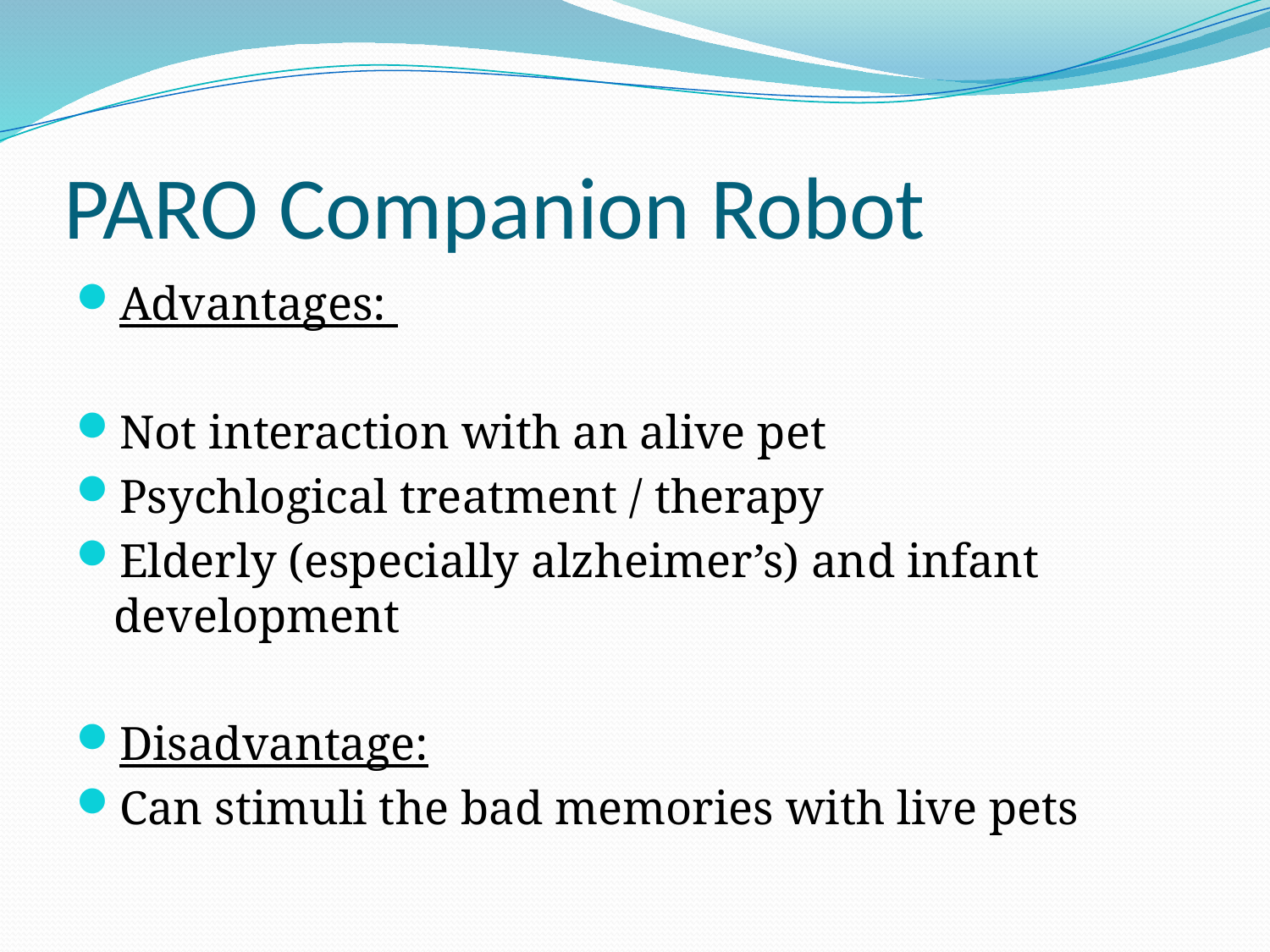

# PARO Companion Robot
Advantages:

Not interaction with an alive pet
Psychlogical treatment / therapy
Elderly (especially alzheimer’s) and infant development

Disadvantage:
Can stimuli the bad memories with live pets